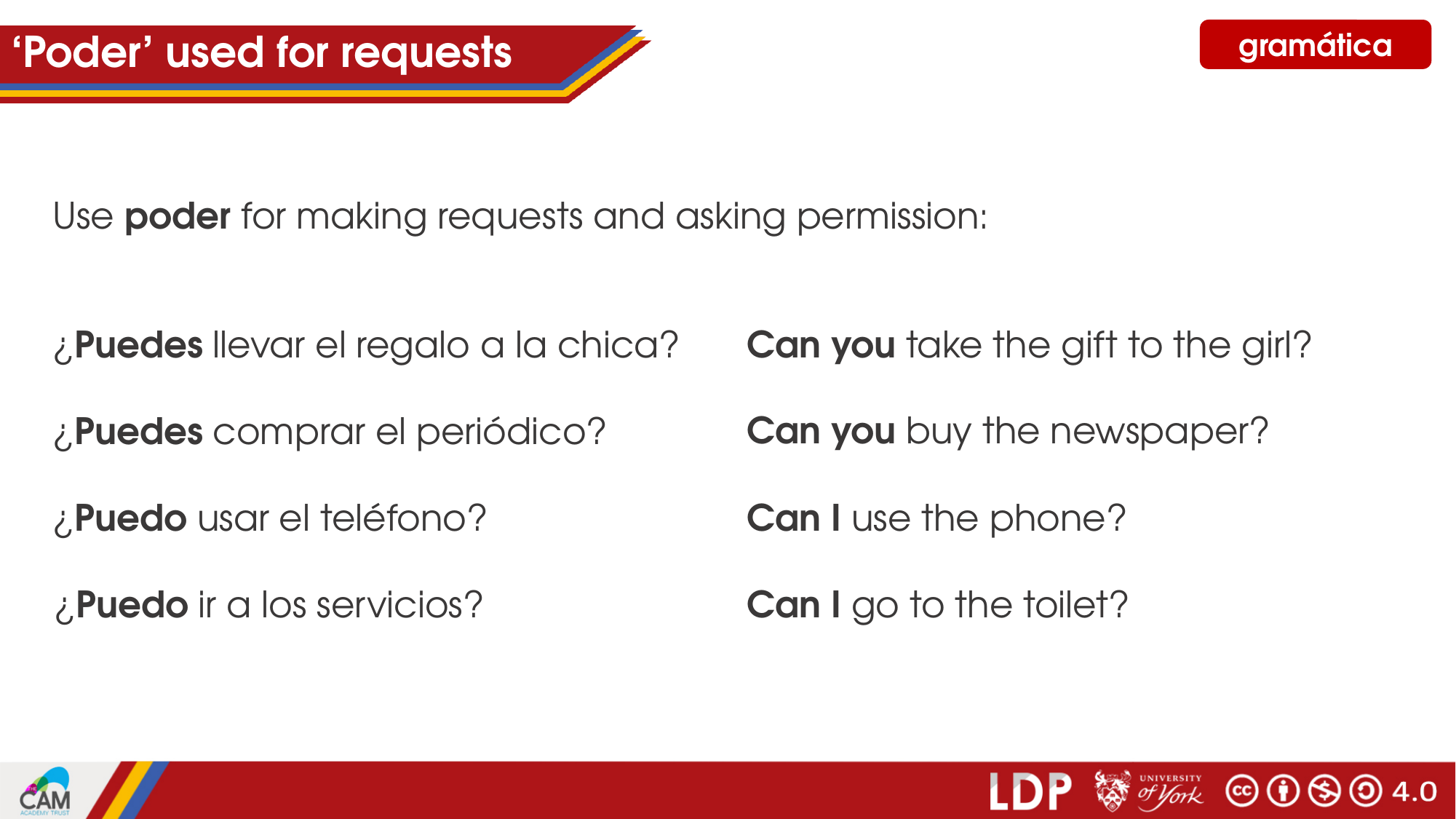

gramática
# ‘Poder’ used for requests
Use poder for making requests and asking permission:
Can you take the gift to the girl?
¿Puedes llevar el regalo a la chica?
Can you buy the newspaper?
¿Puedes comprar el periódico?
¿Puedo usar el teléfono?
Can I use the phone?
¿Puedo ir a los servicios?
Can I go to the toilet?